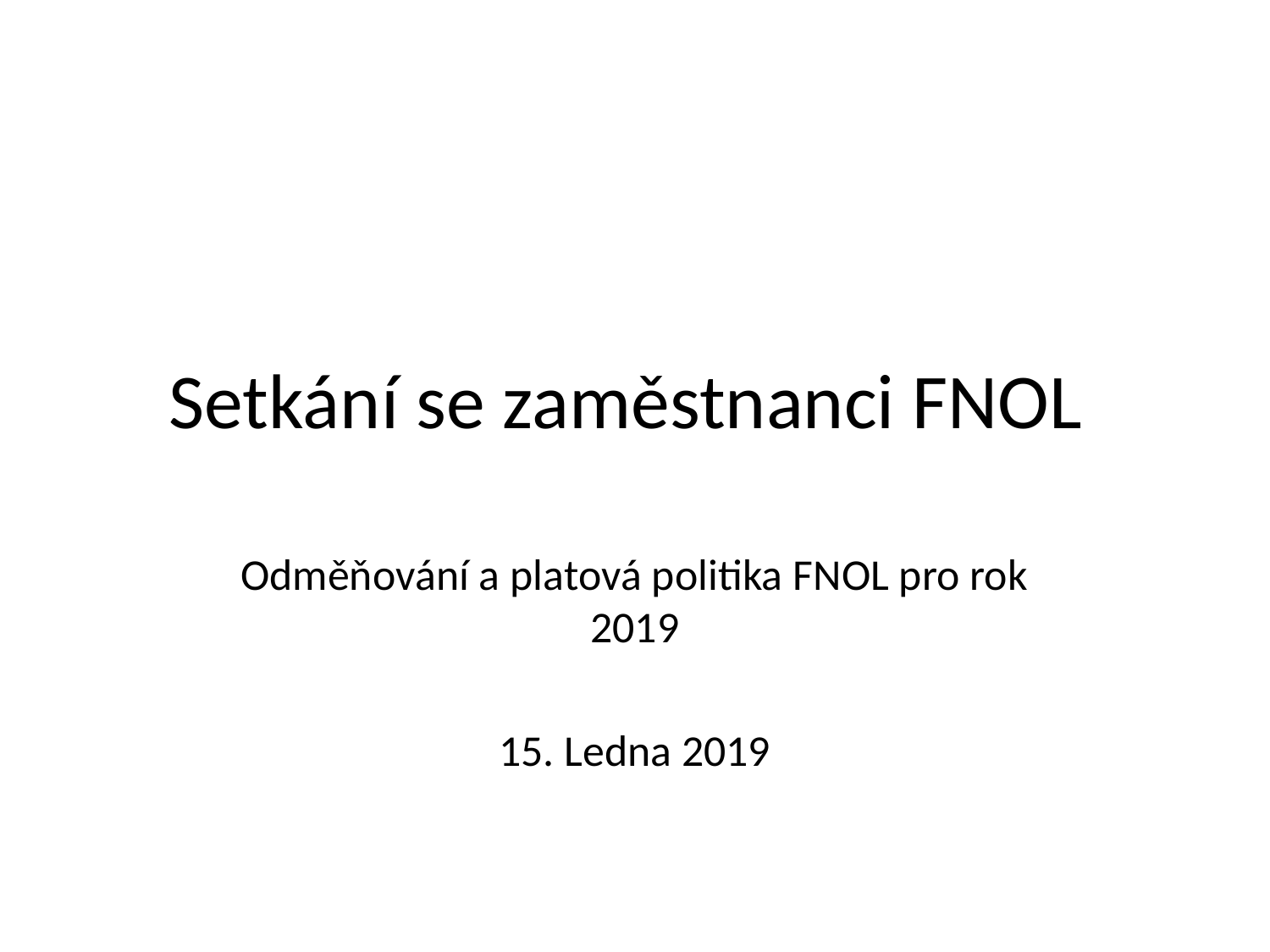

# Setkání se zaměstnanci FNOL
Odměňování a platová politika FNOL pro rok 2019

15. Ledna 2019